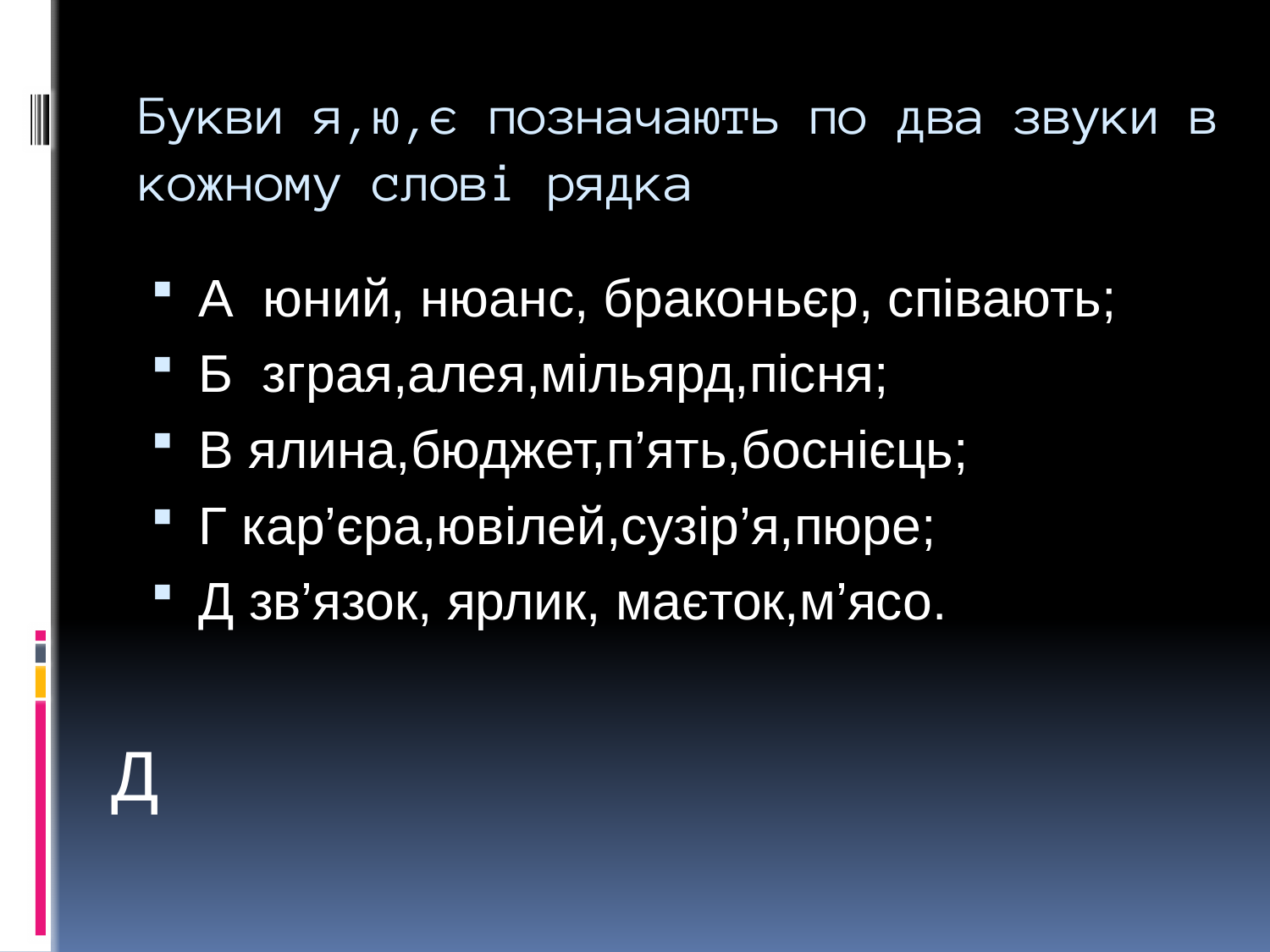

# Букви я,ю,є позначають по два звуки в кожному слові рядка
А  юний, нюанс, браконьєр, співають;
Б  зграя,алея,мільярд,пісня;
В ялина,бюджет,п’ять,боснієць;
Г кар’єра,ювілей,сузір’я,пюре;
Д зв’язок, ярлик, маєток,м’ясо.
Д